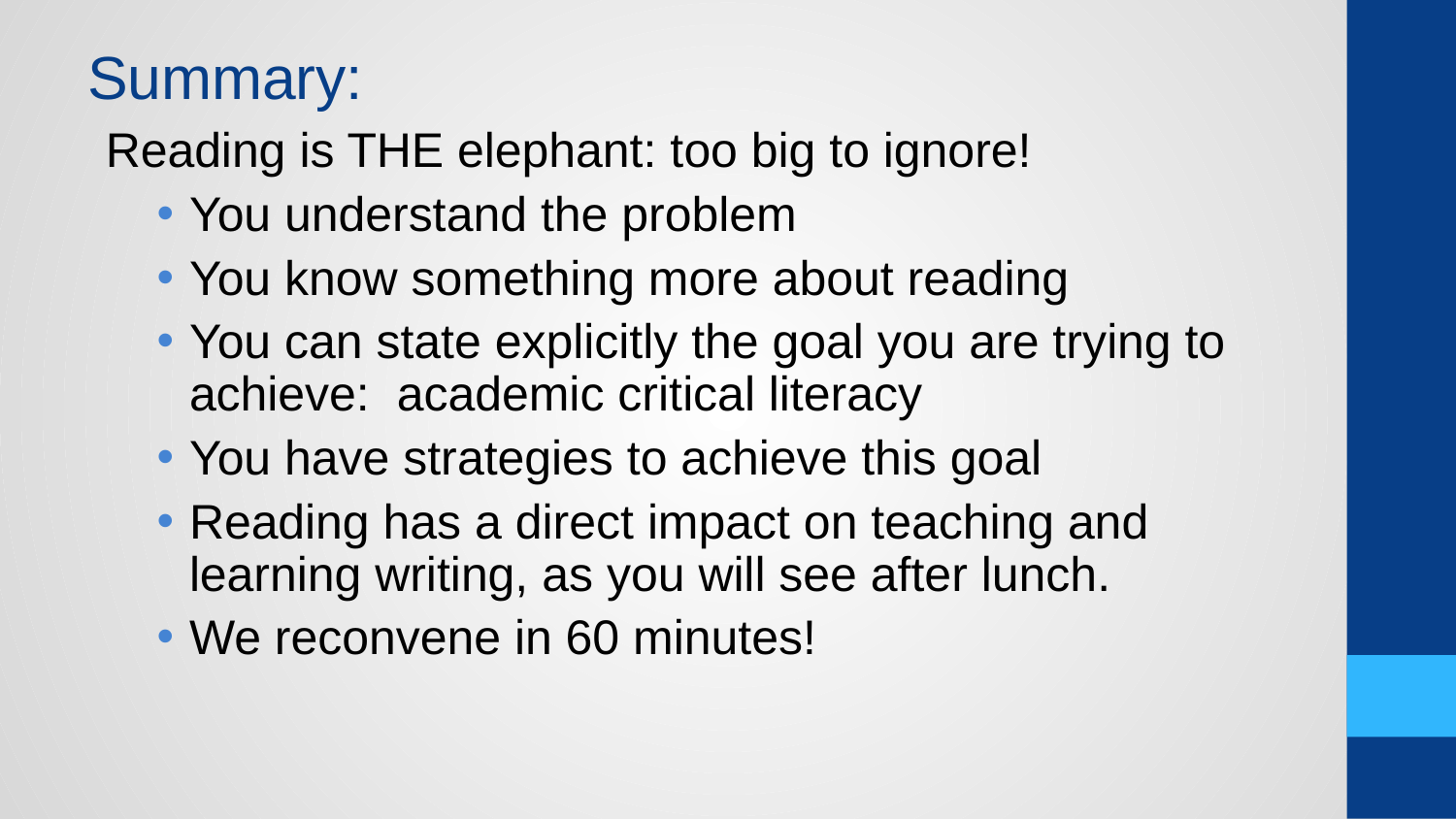

# Summary:
Reading is THE elephant: too big to ignore!
You understand the problem
You know something more about reading
You can state explicitly the goal you are trying to achieve:  academic critical literacy
You have strategies to achieve this goal
Reading has a direct impact on teaching and learning writing, as you will see after lunch.
We reconvene in 60 minutes!